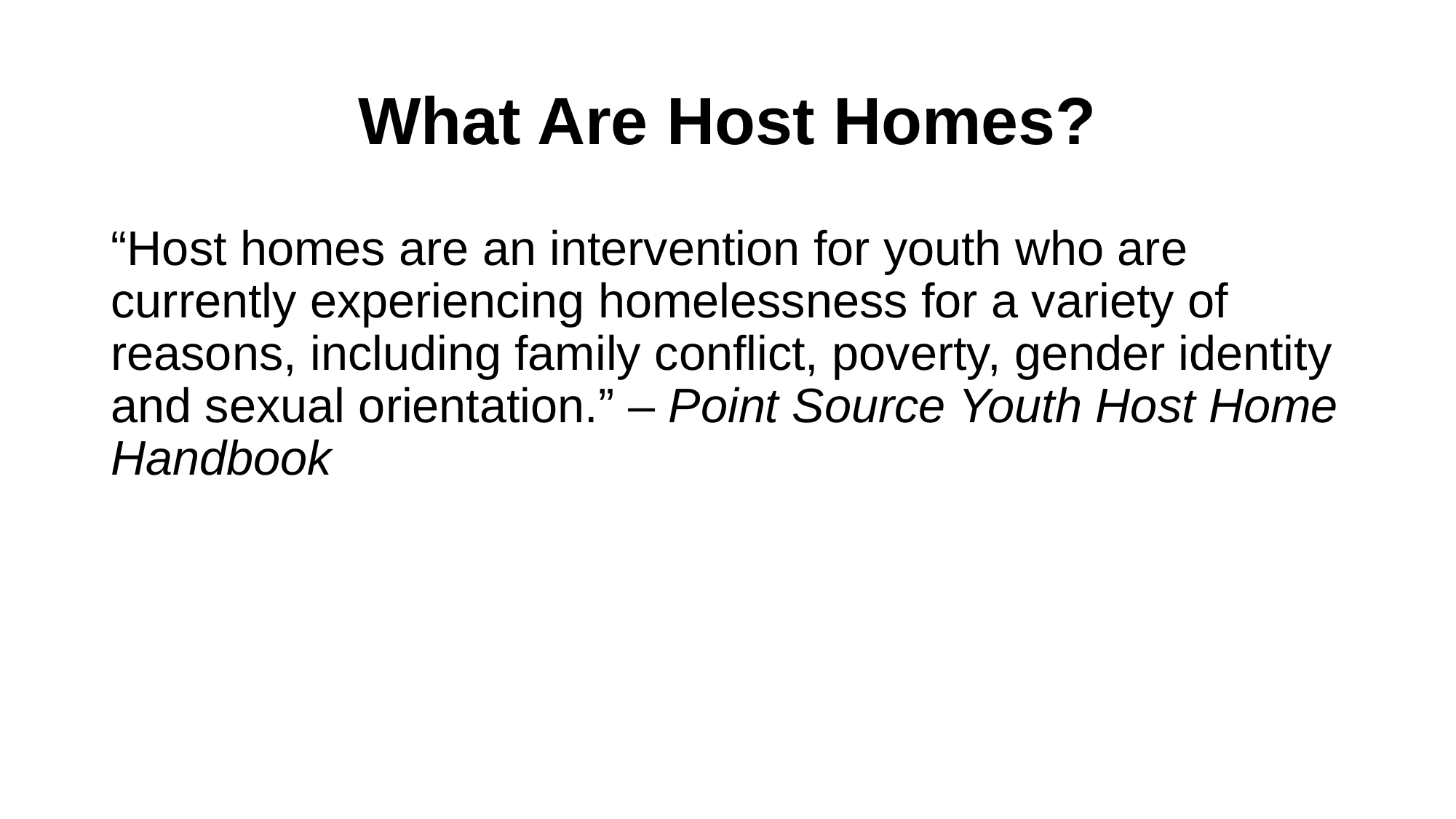

# What Are Host Homes?
“Host homes are an intervention for youth who are currently experiencing homelessness for a variety of reasons, including family conflict, poverty, gender identity and sexual orientation.” – Point Source Youth Host Home Handbook